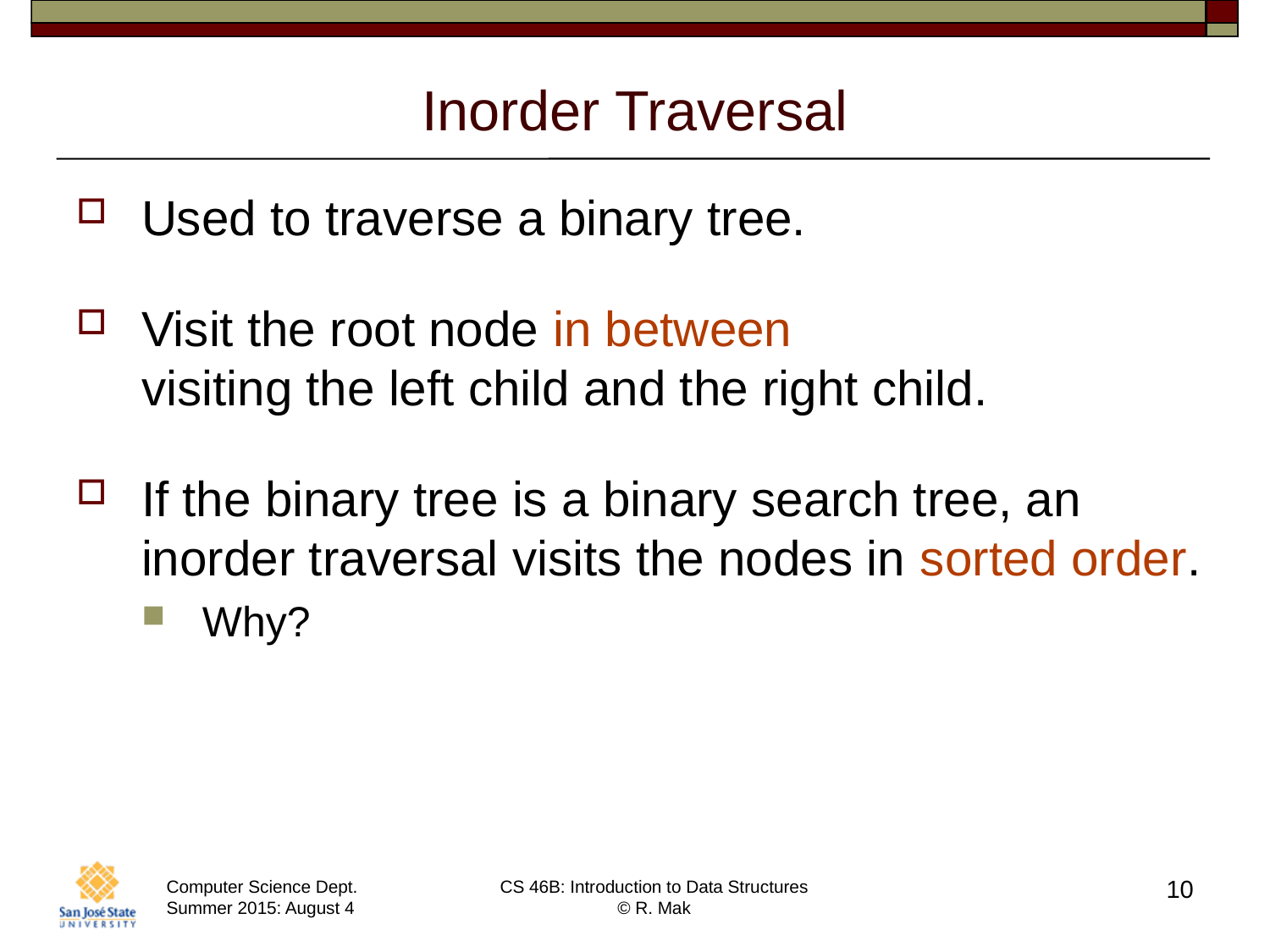

# Inorder Traversal
Used to traverse a binary tree.

Visit the root node in between
visiting the left child and the right child.

If the binary tree is a binary search tree, an inorder traversal visits the nodes in sorted order.
Why?
10